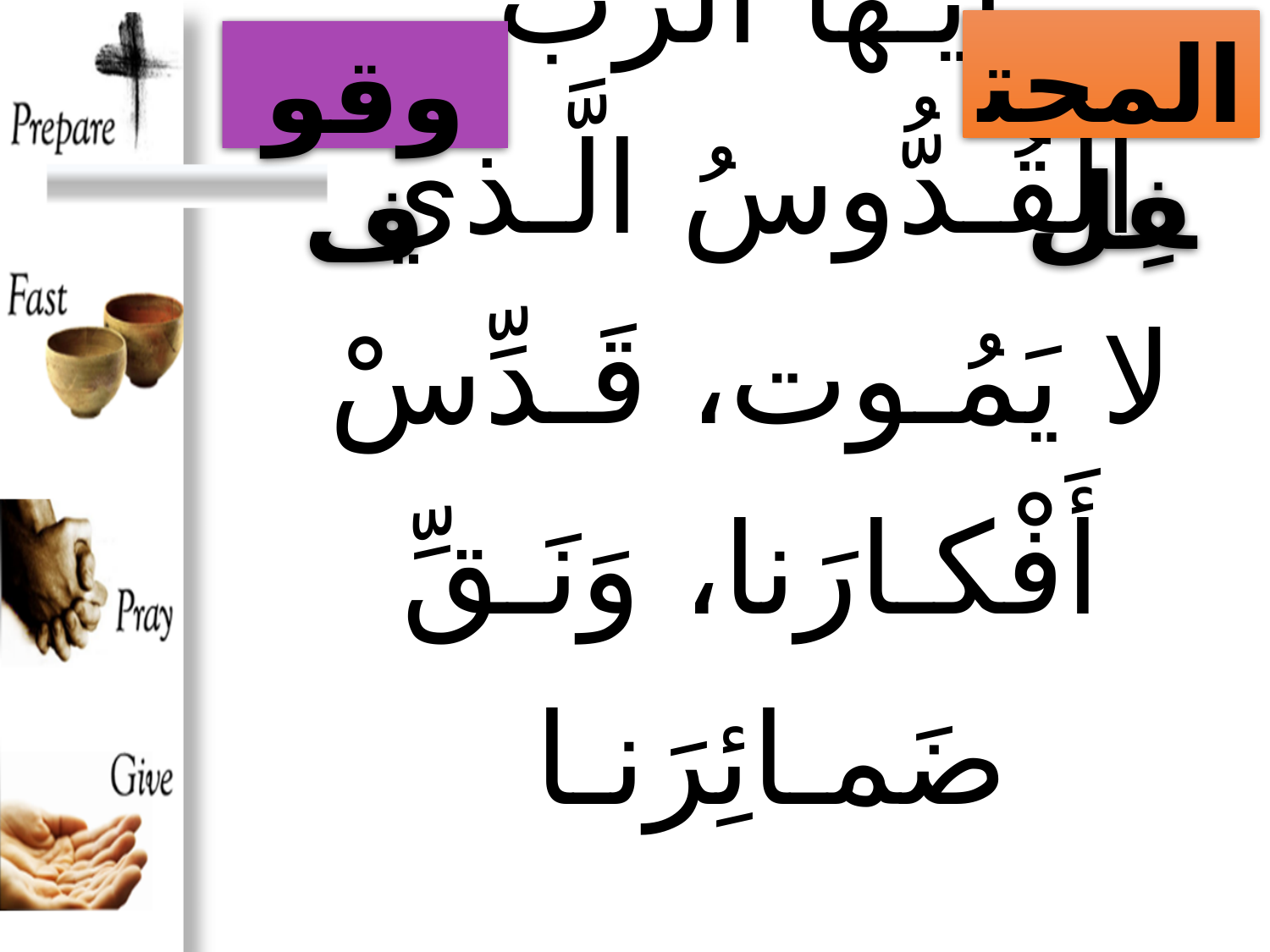

المحتفِل
وقوف
# أَيُّـها الرَّبُّ القُـدُّوسُ الَّـذي لا يَمُـوت، قَـدِّسْ أَفْكـارَنا، وَنَـقِّ ضَمـائِرَنـا